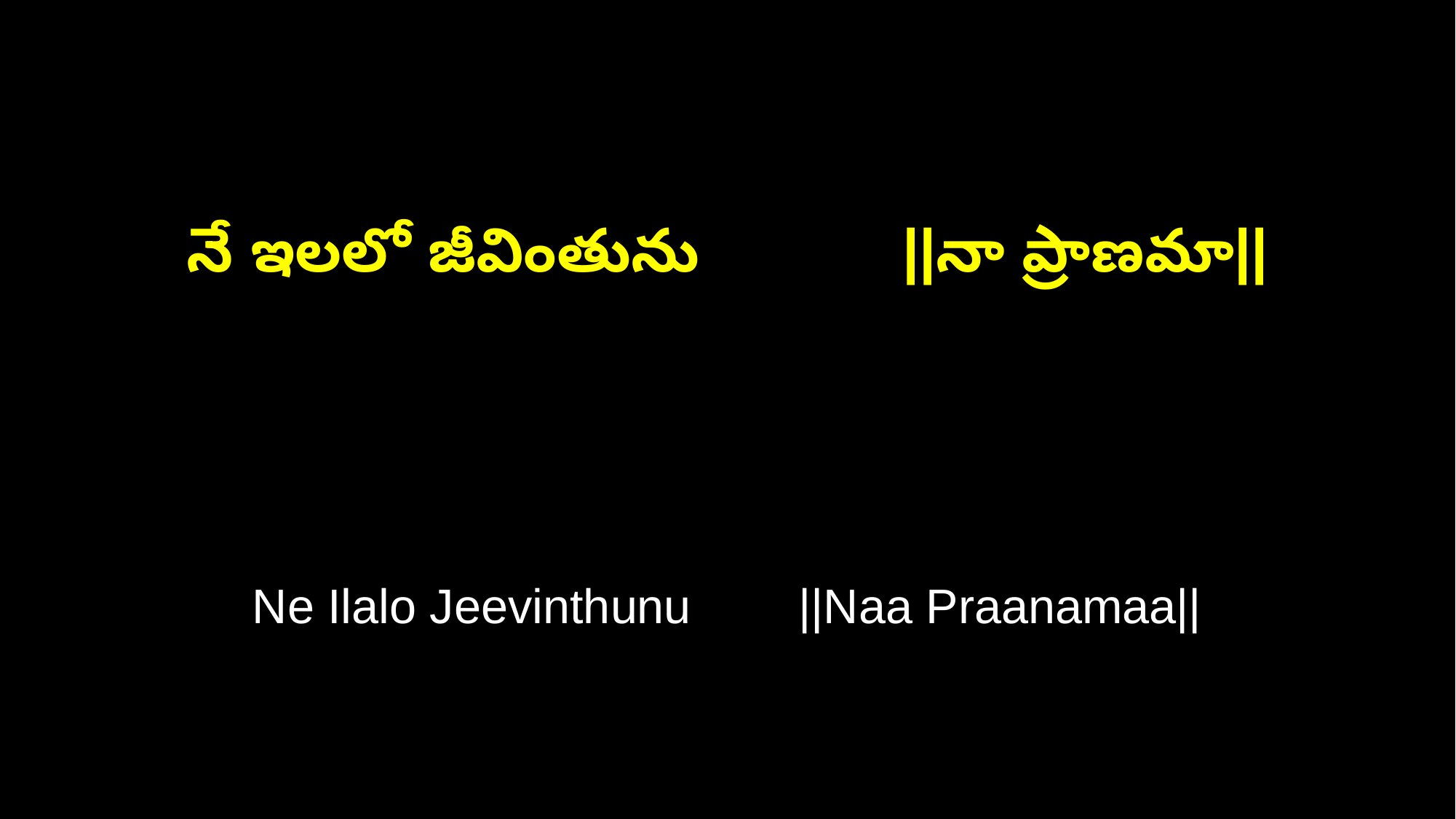

నే ఇలలో జీవింతును            ||నా ప్రాణమా||
Ne Ilalo Jeevinthunu        ||Naa Praanamaa||